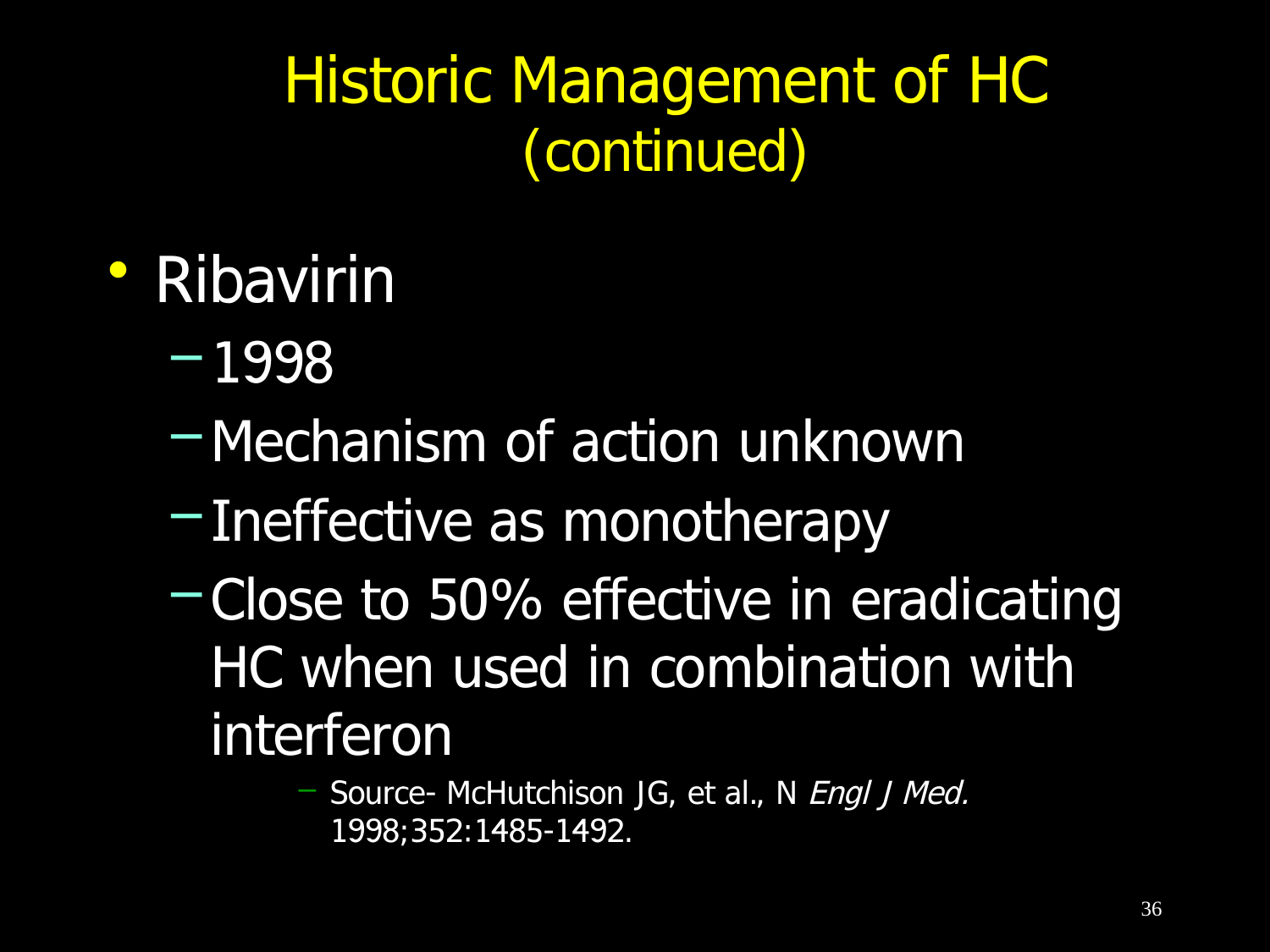

# Historic Management of HC (continued)
Ribavirin
1998
Mechanism of action unknown
Ineffective as monotherapy
Close to 50% effective in eradicating HC when used in combination with interferon
Source- McHutchison JG, et al., N Engl J Med. 1998;352:1485-1492.

36